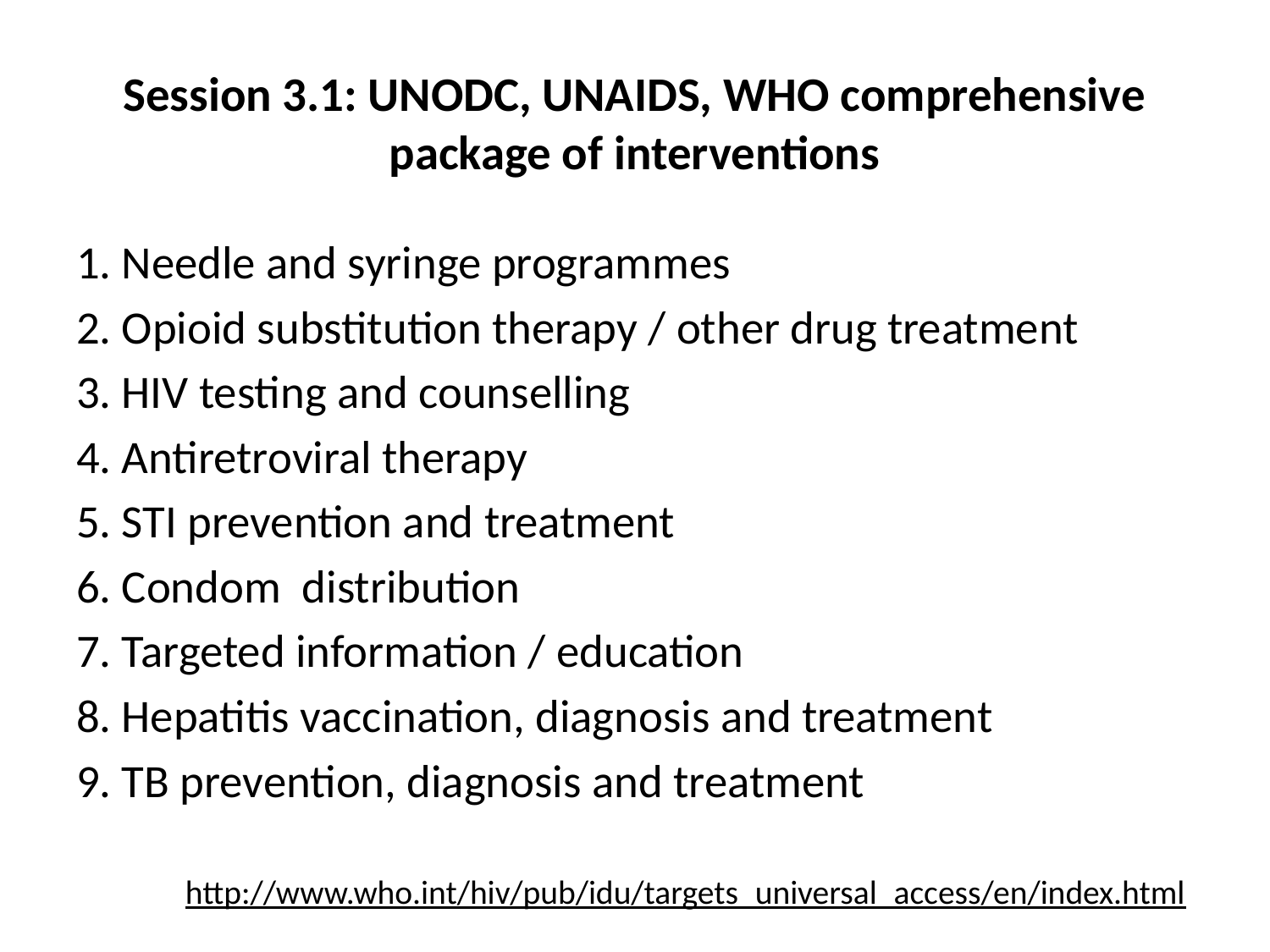

Session 3.1: UNODC, UNAIDS, WHO comprehensive package of interventions
1. Needle and syringe programmes
2. Opioid substitution therapy / other drug treatment
3. HIV testing and counselling
4. Antiretroviral therapy
5. STI prevention and treatment
6. Condom  distribution
7. Targeted information / education
8. Hepatitis vaccination, diagnosis and treatment
9. TB prevention, diagnosis and treatment

http://www.who.int/hiv/pub/idu/targets_universal_access/en/index.html